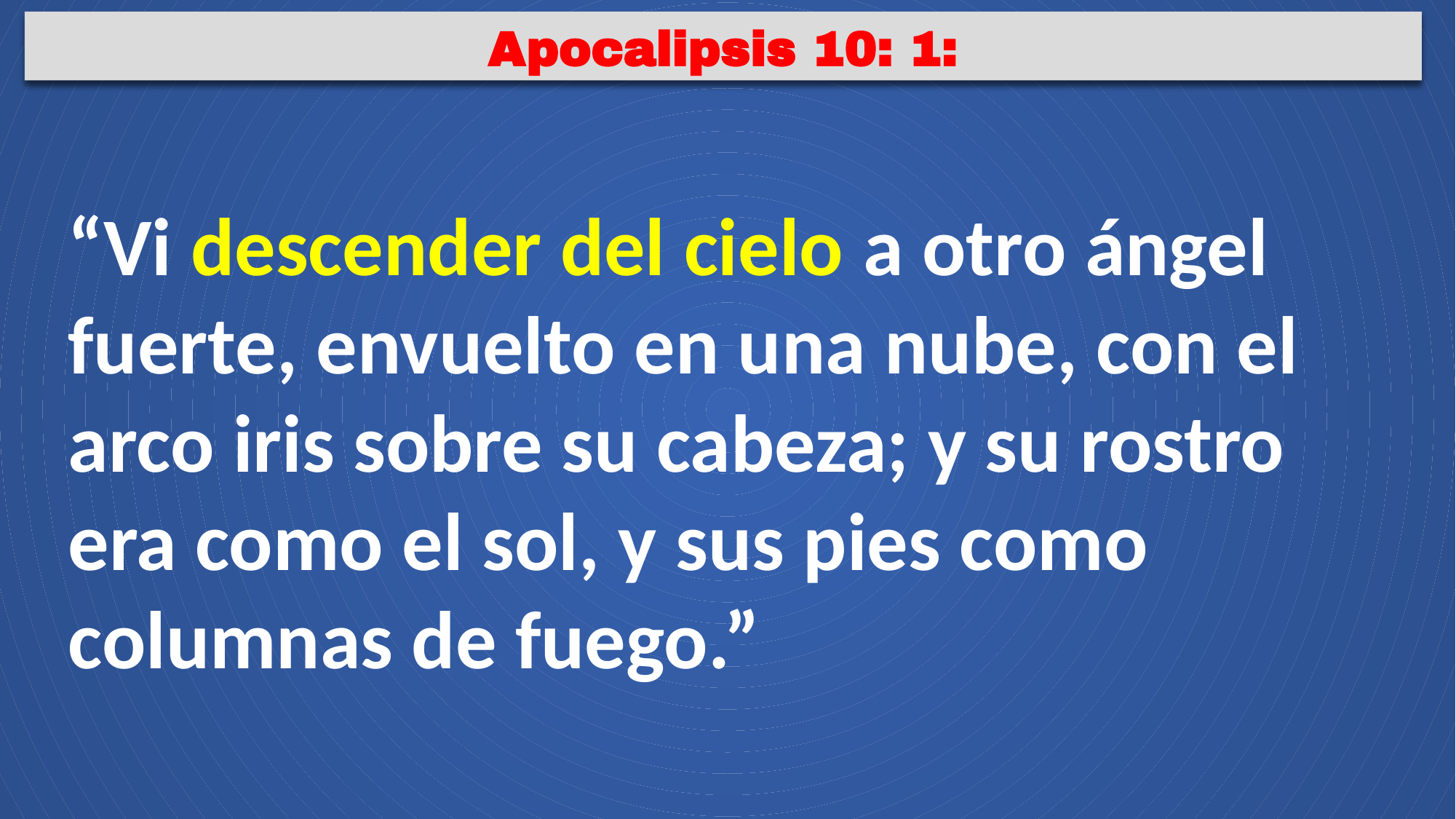

Apocalipsis 10: 1:
“Vi descender del cielo a otro ángel fuerte, envuelto en una nube, con el arco iris sobre su cabeza; y su rostro era como el sol, y sus pies como columnas de fuego.”